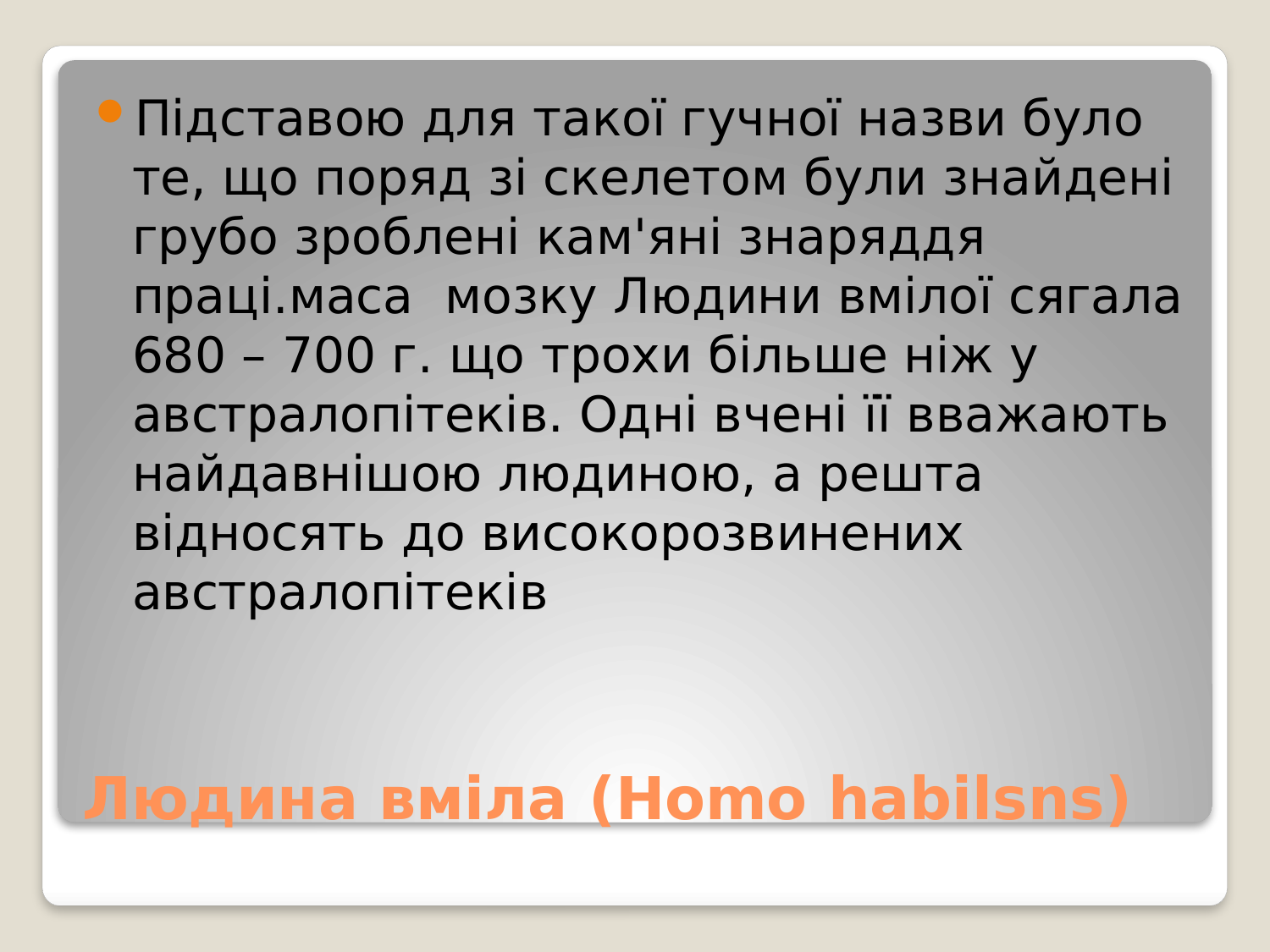

Підставою для такої гучної назви було те, що поряд зі скелетом були знайдені грубо зроблені кам'яні знаряддя праці.маса  мозку Людини вмілої сягала 680 – 700 г. що трохи більше ніж у австралопітеків. Одні вчені її вважають найдавнішою людиною, а решта відносять до високорозвинених австралопітеків
# Людина вміла (Homo habilsns)